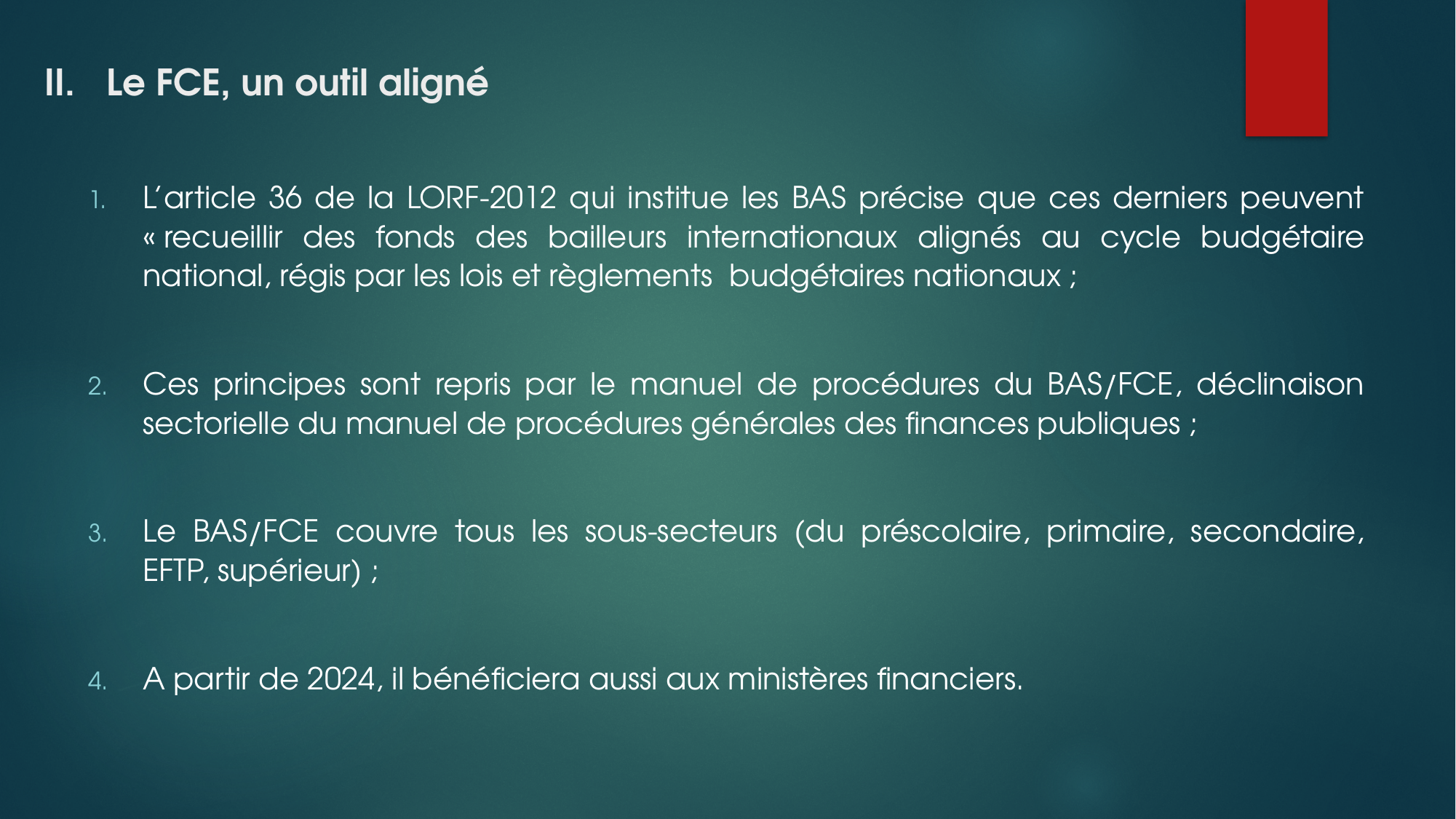

# Le FCE, un outil aligné
L’article 36 de la LORF-2012 qui institue les BAS précise que ces derniers peuvent « recueillir des fonds des bailleurs internationaux alignés au cycle budgétaire national, régis par les lois et règlements  budgétaires nationaux ;

Ces principes sont repris par le manuel de procédures du BAS/FCE, déclinaison sectorielle du manuel de procédures générales des finances publiques ;

Le BAS/FCE couvre tous les sous-secteurs (du préscolaire, primaire, secondaire, EFTP, supérieur) ;

A partir de 2024, il bénéficiera aussi aux ministères financiers.